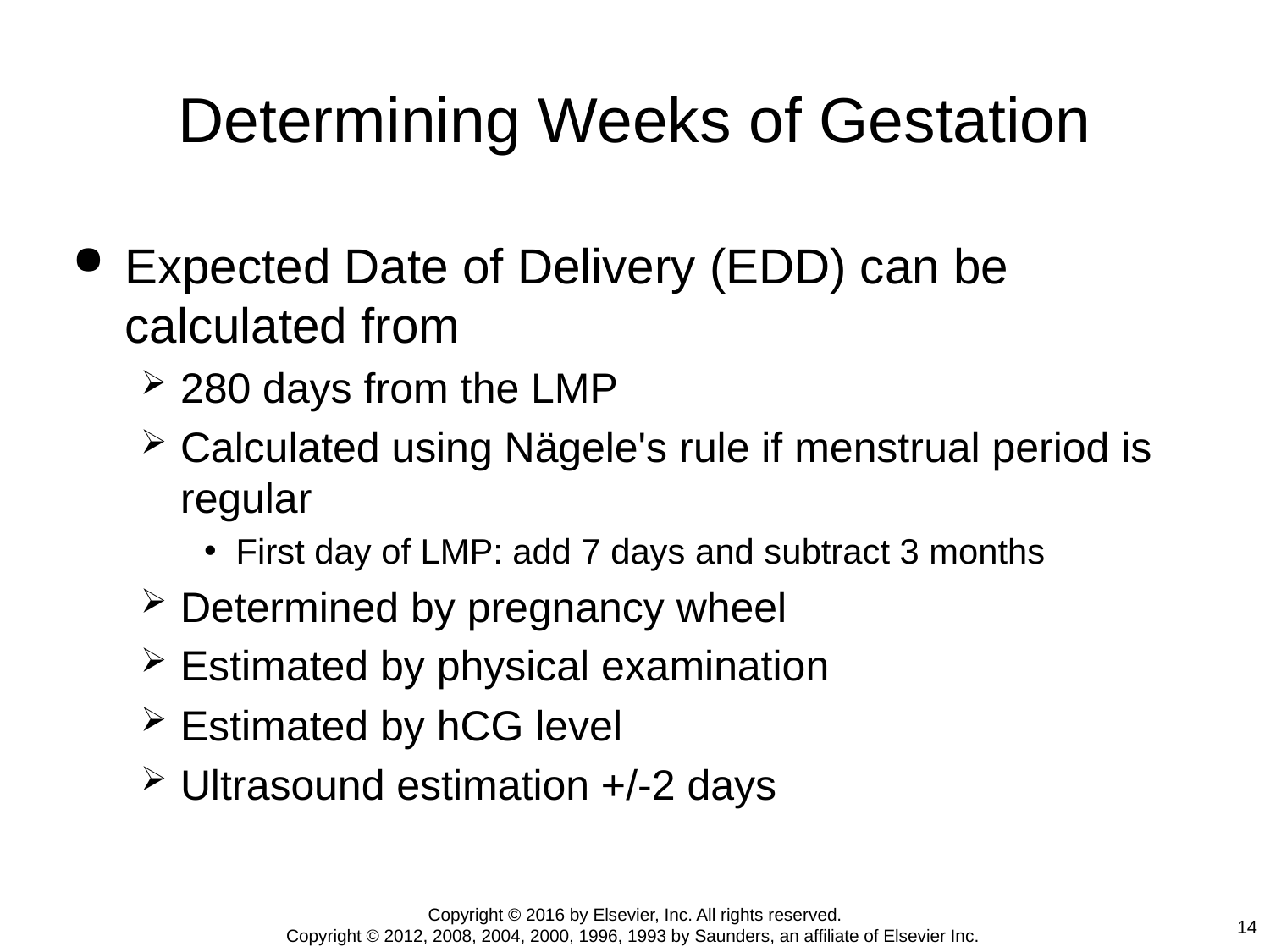

# Determining Weeks of Gestation
Expected Date of Delivery (EDD) can be calculated from
280 days from the LMP
Calculated using Nägele's rule if menstrual period is regular
First day of LMP: add 7 days and subtract 3 months
Determined by pregnancy wheel
Estimated by physical examination
Estimated by hCG level
Ultrasound estimation +/-2 days
Copyright © 2016 by Elsevier, Inc. All rights reserved.
Copyright © 2012, 2008, 2004, 2000, 1996, 1993 by Saunders, an affiliate of Elsevier Inc.
14